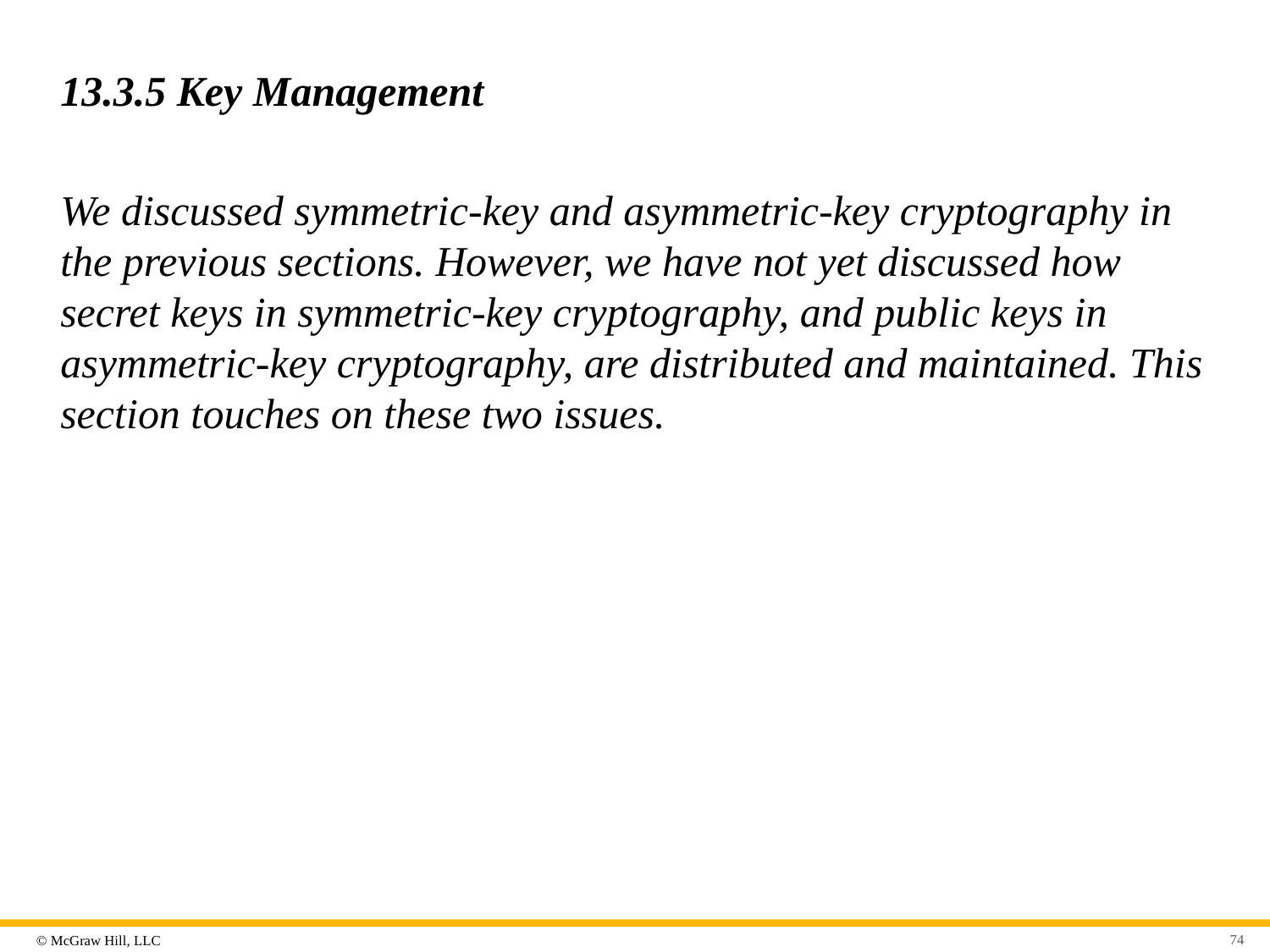

# 13.3.5 Key Management
We discussed symmetric-key and asymmetric-key cryptography in the previous sections. However, we have not yet discussed how secret keys in symmetric-key cryptography, and public keys in asymmetric-key cryptography, are distributed and maintained. This section touches on these two issues.
74